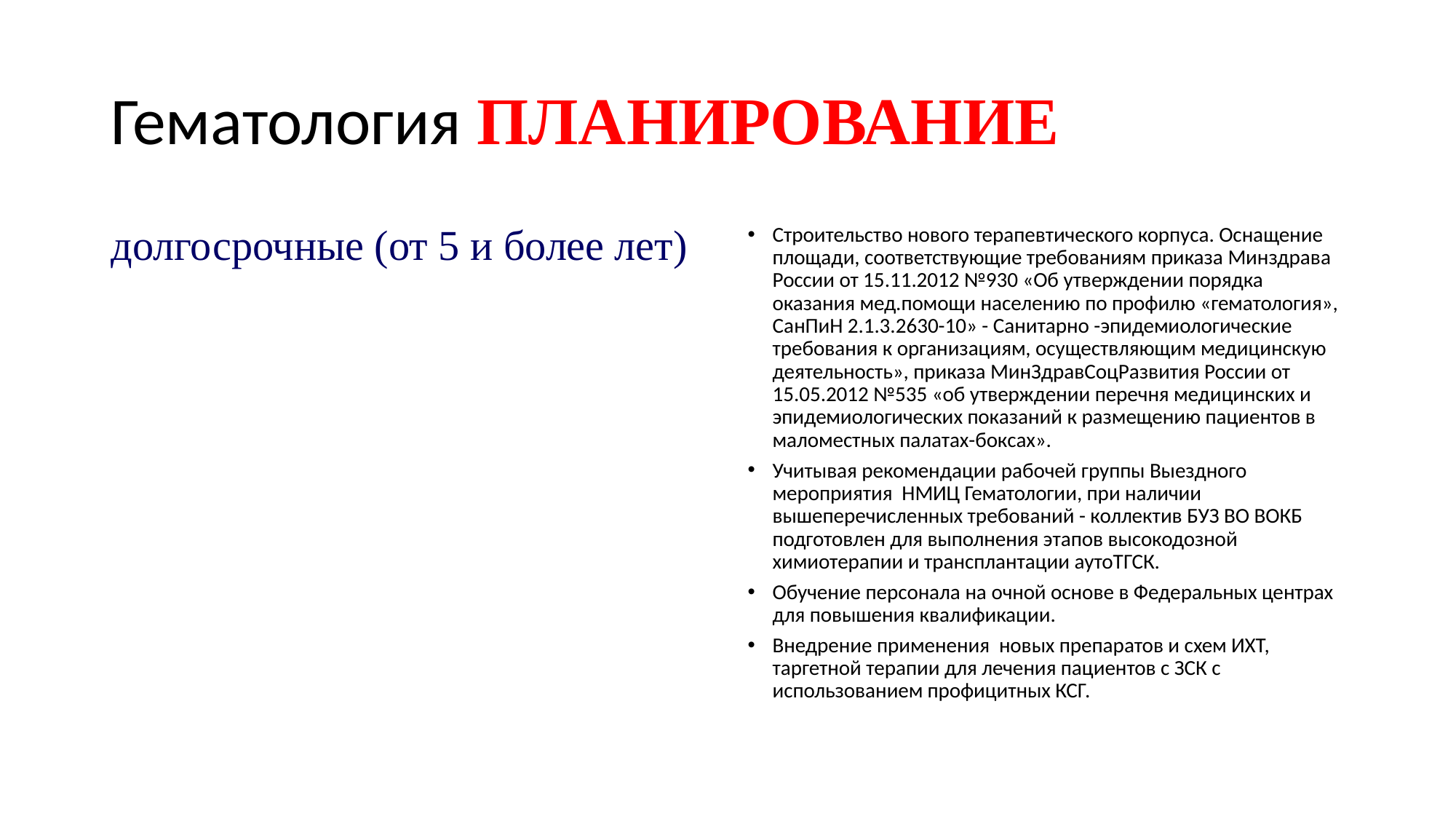

# Гематология ПЛАНИРОВАНИЕ
долгосрочные (от 5 и более лет)

Строительство нового терапевтического корпуса. Оснащение  площади, соответствующие требованиям приказа Минздрава России от 15.11.2012 №930 «Об утверждении порядка оказания мед.помощи населению по профилю «гематология», СанПиН 2.1.3.2630-10» - Санитарно -эпидемиологические требования к организациям, осуществляющим медицинскую деятельность», приказа МинЗдравСоцРазвития России от 15.05.2012 №535 «об утверждении перечня медицинских и эпидемиологических показаний к размещению пациентов в маломестных палатах-боксах».
Учитывая рекомендации рабочей группы Выездного мероприятия  НМИЦ Гематологии, при наличии вышеперечисленных требований - коллектив БУЗ ВО ВОКБ подготовлен для выполнения этапов высокодозной химиотерапии и трансплантации аутоТГСК.
Обучение персонала на очной основе в Федеральных центрах для повышения квалификации.
Внедрение применения  новых препаратов и схем ИХТ, таргетной терапии для лечения пациентов с ЗСК с использованием профицитных КСГ.